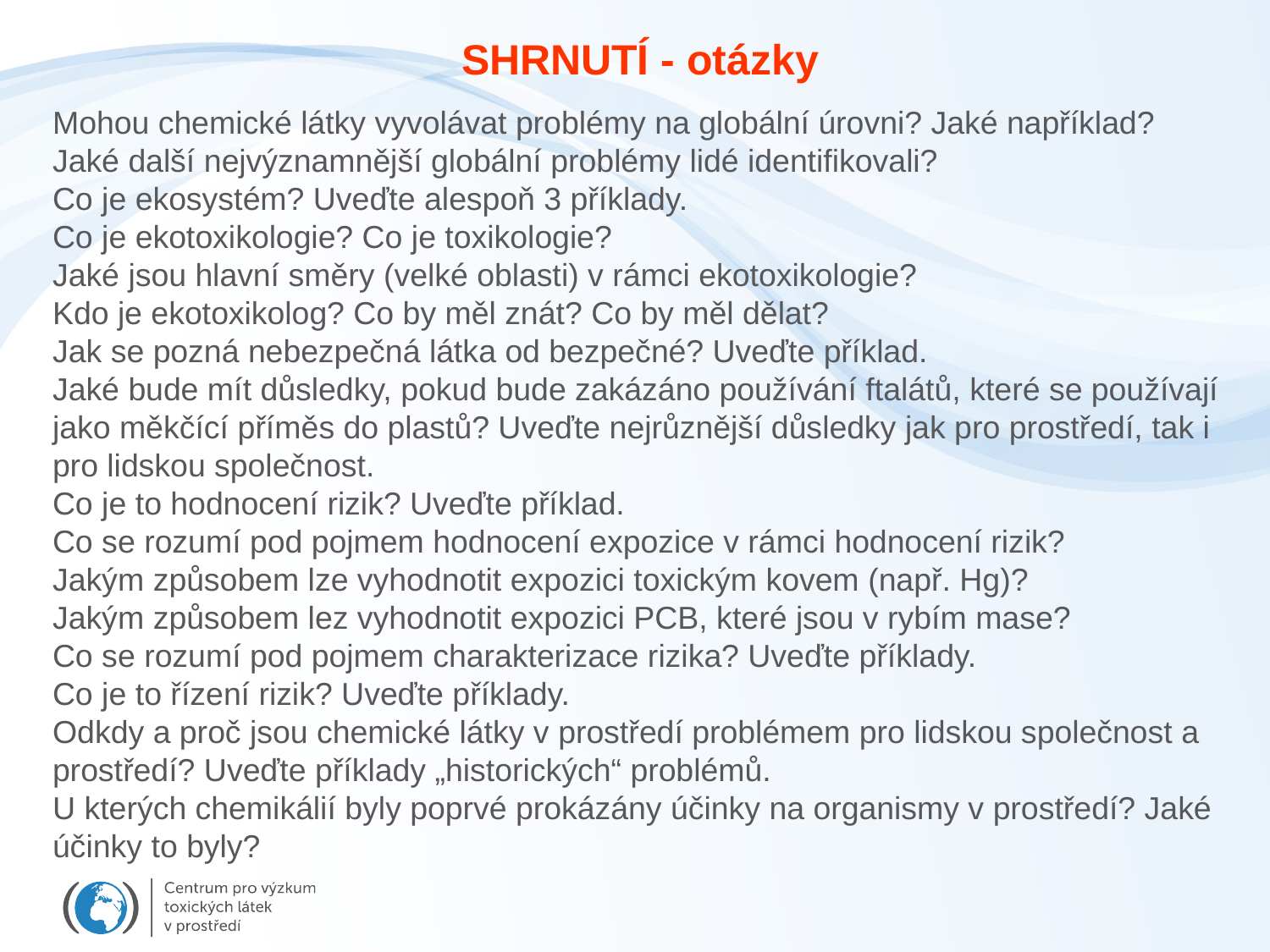

SHRNUTÍ - otázky
Mohou chemické látky vyvolávat problémy na globální úrovni? Jaké například? Jaké další nejvýznamnější globální problémy lidé identifikovali?
Co je ekosystém? Uveďte alespoň 3 příklady.
Co je ekotoxikologie? Co je toxikologie?
Jaké jsou hlavní směry (velké oblasti) v rámci ekotoxikologie?
Kdo je ekotoxikolog? Co by měl znát? Co by měl dělat?
Jak se pozná nebezpečná látka od bezpečné? Uveďte příklad.
Jaké bude mít důsledky, pokud bude zakázáno používání ftalátů, které se používají jako měkčící příměs do plastů? Uveďte nejrůznější důsledky jak pro prostředí, tak i pro lidskou společnost.
Co je to hodnocení rizik? Uveďte příklad.
Co se rozumí pod pojmem hodnocení expozice v rámci hodnocení rizik?
Jakým způsobem lze vyhodnotit expozici toxickým kovem (např. Hg)?
Jakým způsobem lez vyhodnotit expozici PCB, které jsou v rybím mase?
Co se rozumí pod pojmem charakterizace rizika? Uveďte příklady.
Co je to řízení rizik? Uveďte příklady.
Odkdy a proč jsou chemické látky v prostředí problémem pro lidskou společnost a prostředí? Uveďte příklady „historických“ problémů.
U kterých chemikálií byly poprvé prokázány účinky na organismy v prostředí? Jaké účinky to byly?